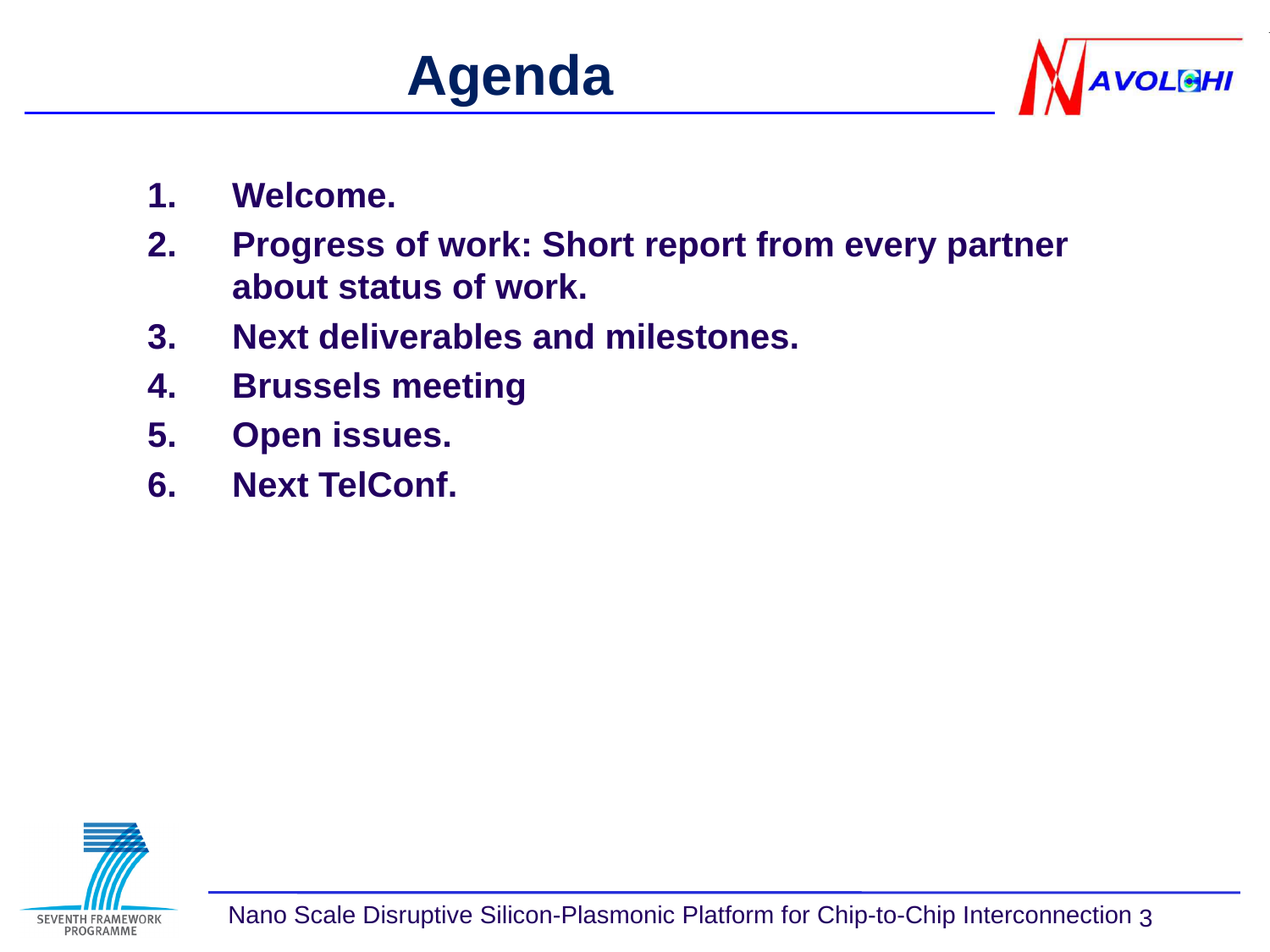

Agenda
Welcome.
Progress of work: Short report from every partner about status of work.
Next deliverables and milestones.
Brussels meeting
Open issues.
Next TelConf.